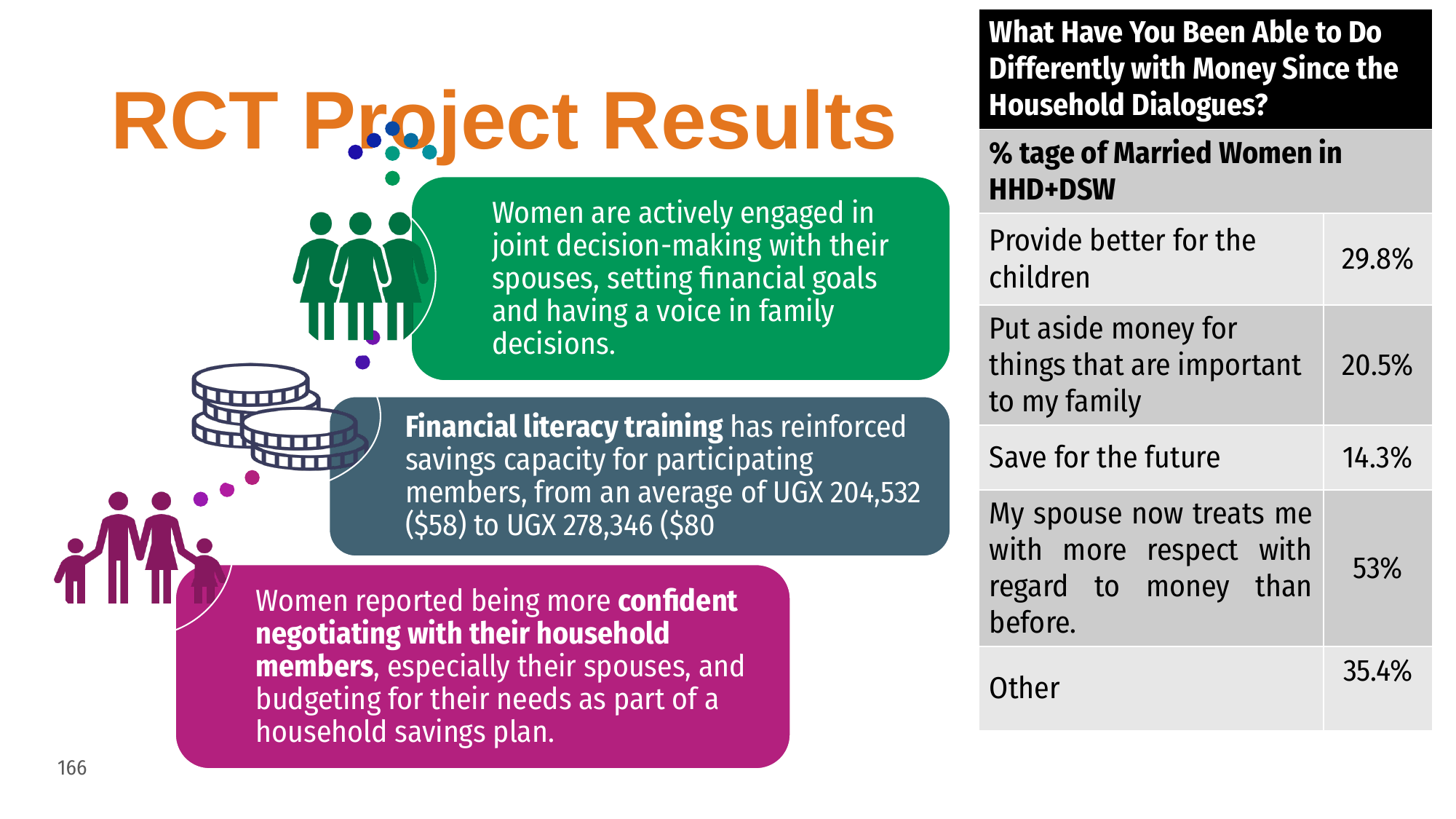

Women reported being more confident negotiating with their household members, especially their spouses, and budgeting for their needs as part of a household savings plan.
Financial literacy training has reinforced savings capacity for participating members, from an average of UGX 204,532 ($58) to UGX 278,346 ($80
Women are actively engaged in joint decision-making with their spouses, setting financial goals and having a voice in family decisions.
| What Have You Been Able to Do Differently with Money Since the Household Dialogues? |  |
| --- | --- |
| % tage of Married Women in HHD+DSW | Header |
| Provide better for the children | 29.8% |
| Put aside money for things that are important to my family | 20.5% |
| Save for the future | 14.3% |
| My spouse now treats me with more respect with regard to money than before. | 53% |
| Other | 35.4% |
# RCT Project Results
166